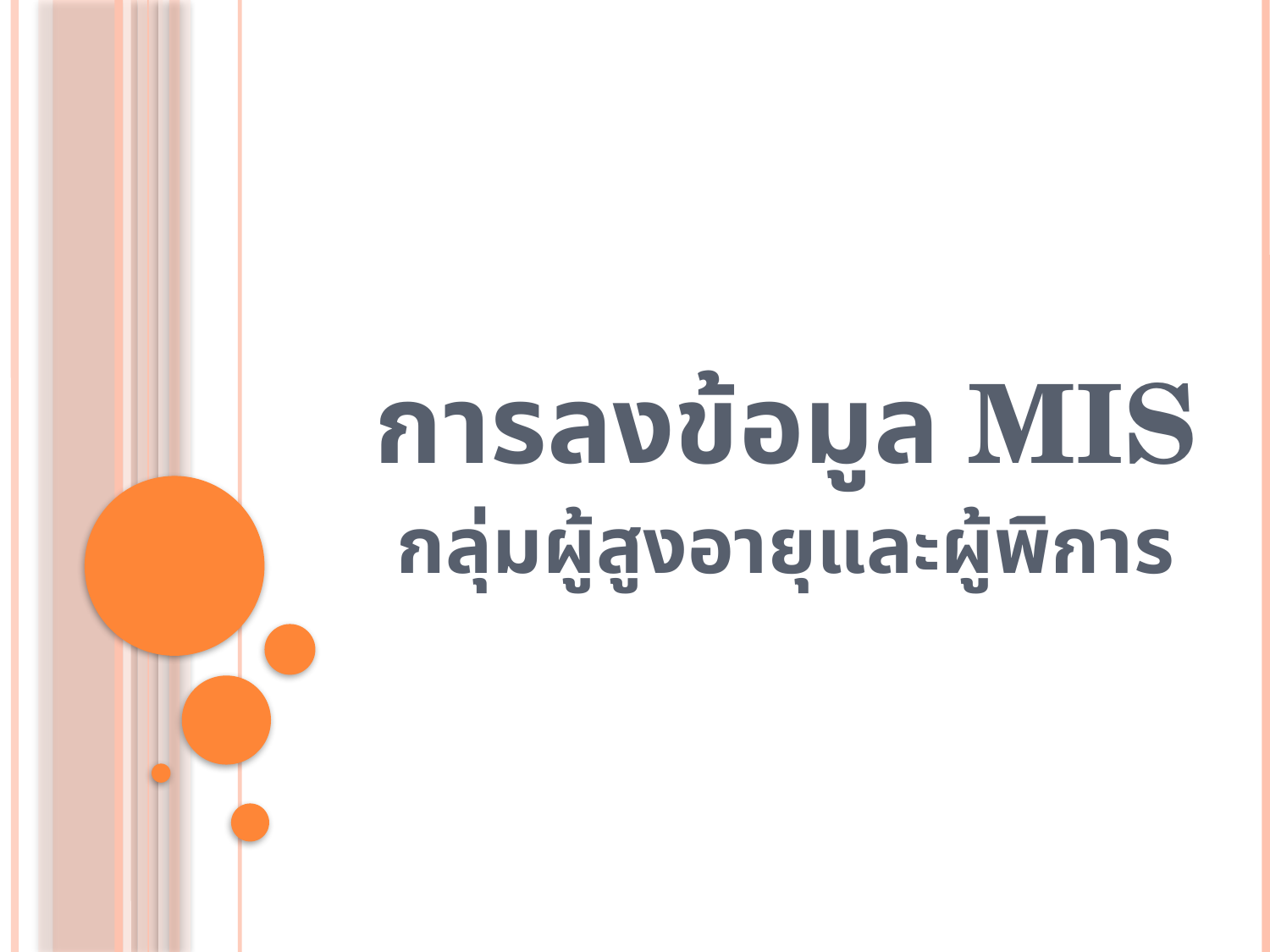

# การลงข้อมูล MIS
กลุ่มผู้สูงอายุและผู้พิการ